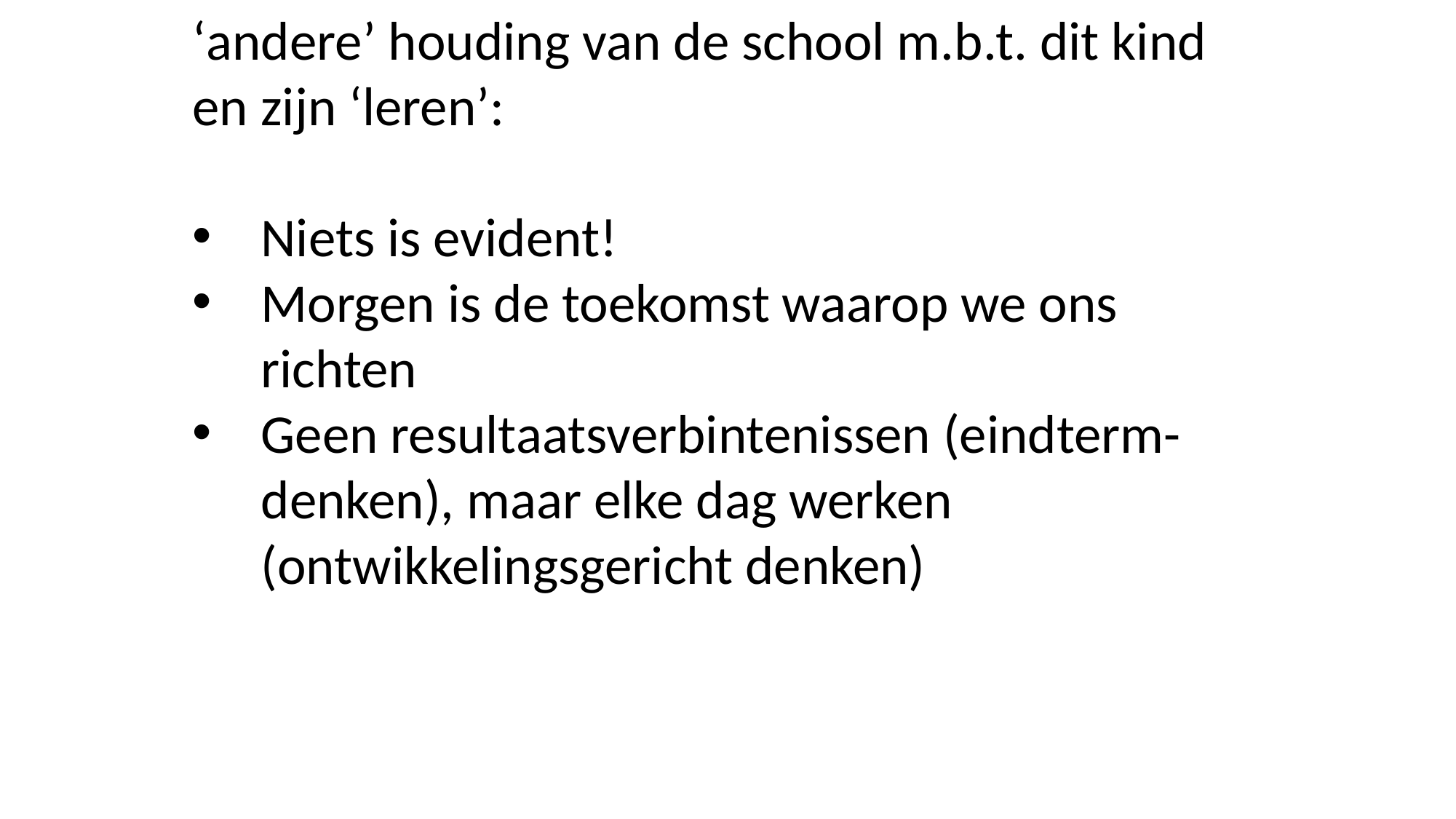

‘andere’ houding van de school m.b.t. dit kind en zijn ‘leren’:

Niets is evident!
Morgen is de toekomst waarop we ons richten
Geen resultaatsverbintenissen (eindterm-denken), maar elke dag werken (ontwikkelingsgericht denken)